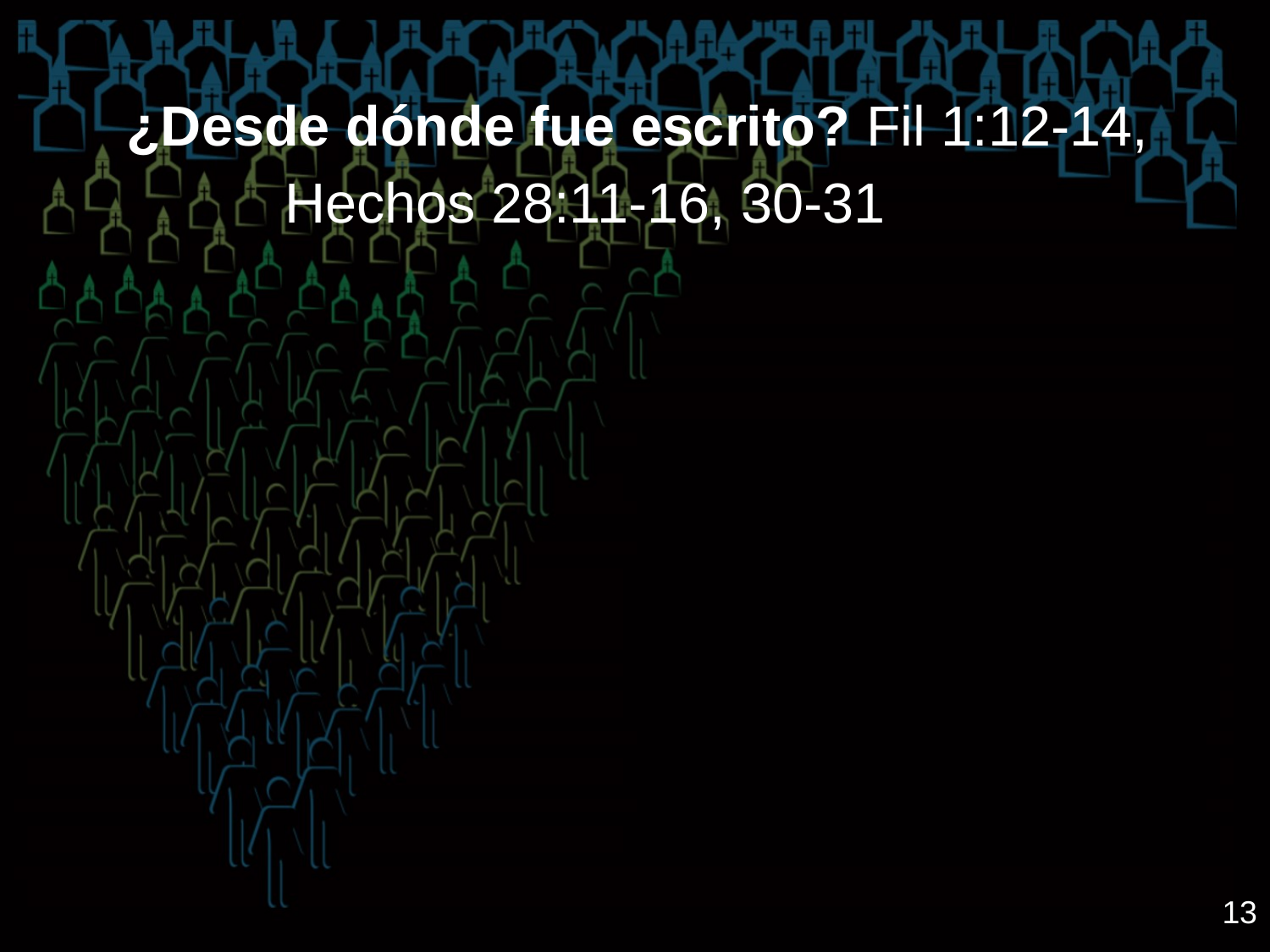

¿Desde dónde fue escrito? Fil 1:12-14,
		Hechos 28:11-16, 30-31
13